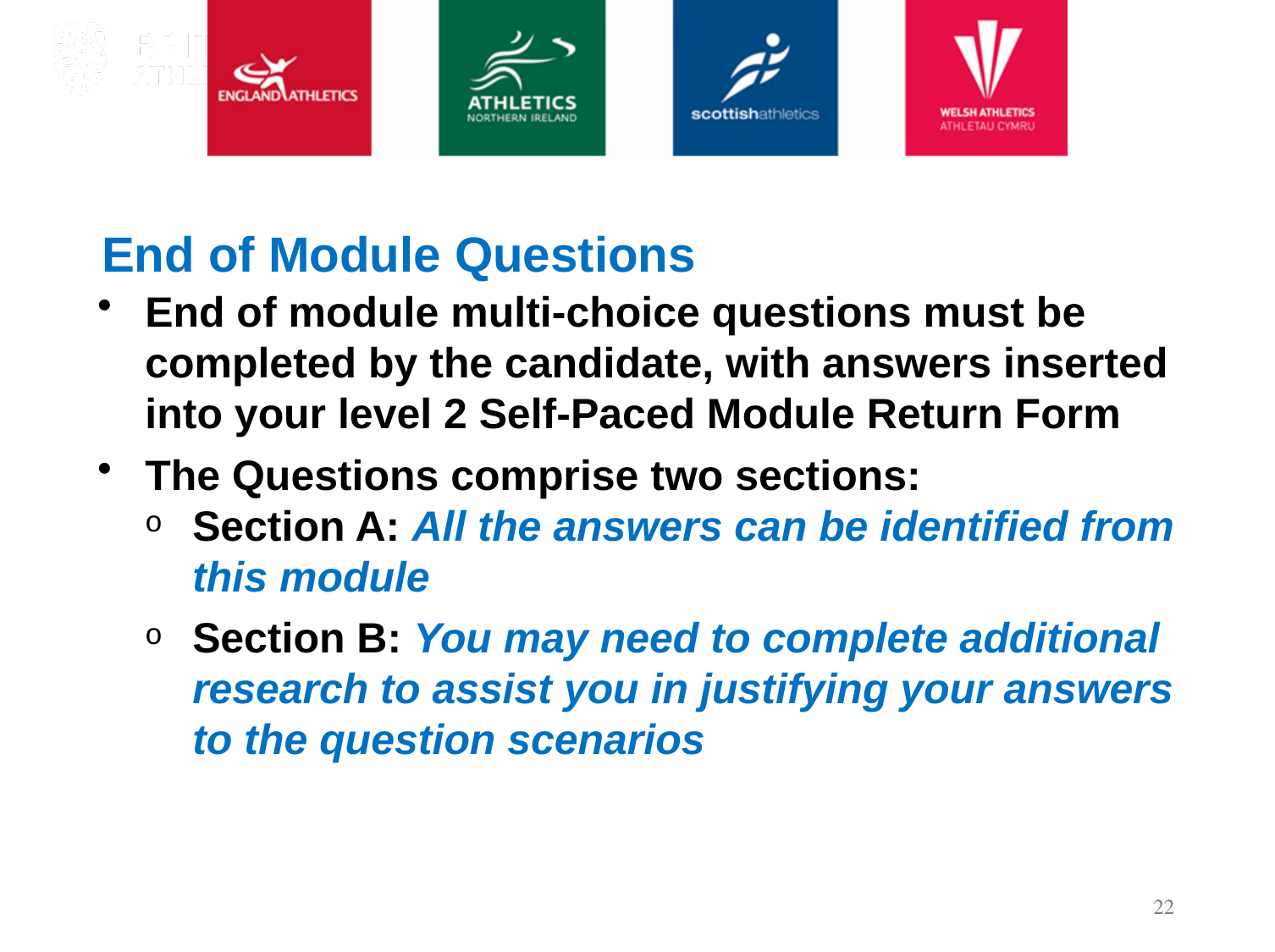

End of Module Questions
End of module multi-choice questions must be completed by the candidate, with answers inserted into your level 2 Self-Paced Module Return Form
The Questions comprise two sections:
Section A: All the answers can be identified from this module
Section B: You may need to complete additional research to assist you in justifying your answers to the question scenarios
22